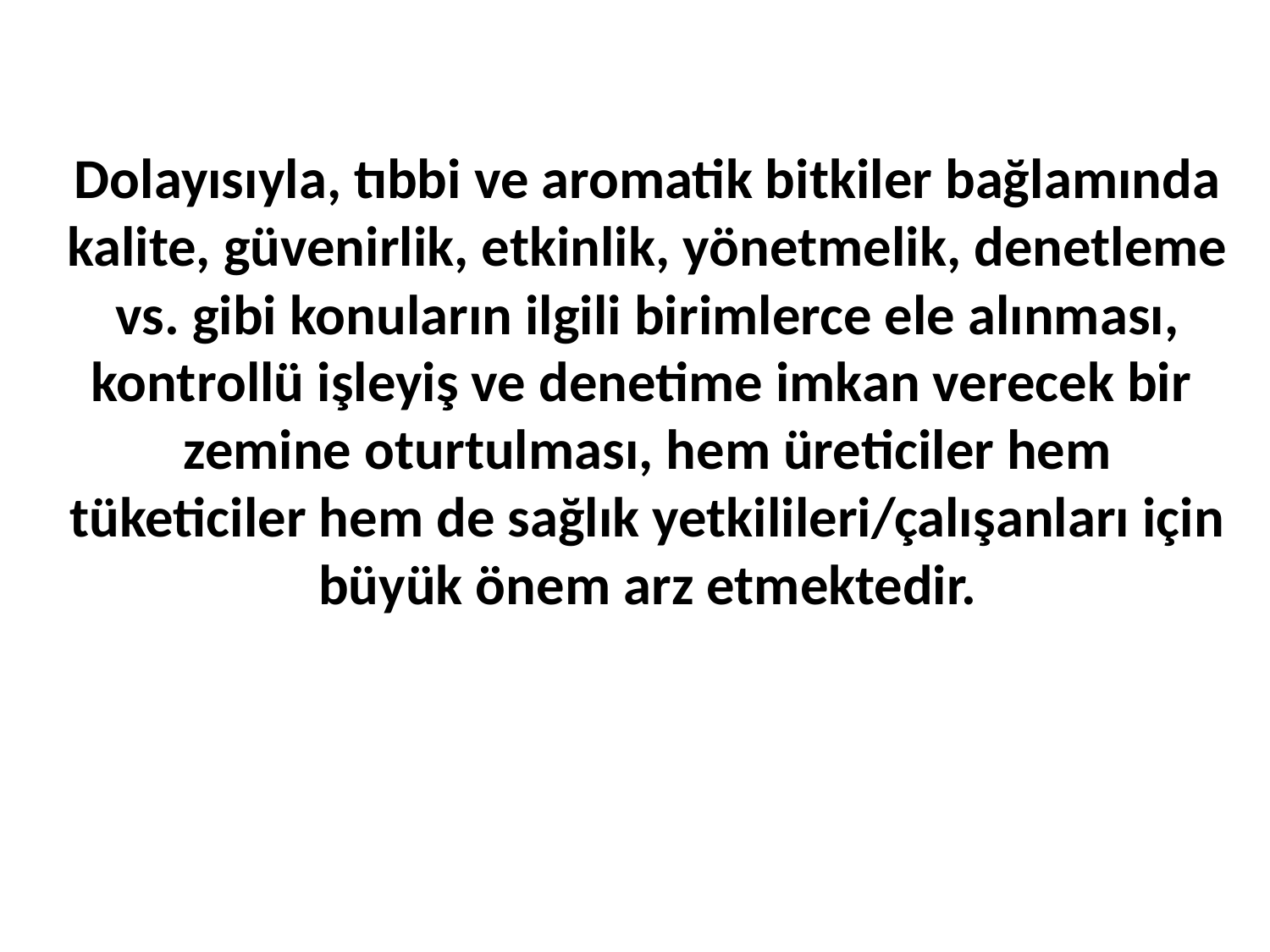

Dolayısıyla, tıbbi ve aromatik bitkiler bağlamında kalite, güvenirlik, etkinlik, yönetmelik, denetleme vs. gibi konuların ilgili birimlerce ele alınması, kontrollü işleyiş ve denetime imkan verecek bir  zemine oturtulması, hem üreticiler hem tüketiciler hem de sağlık yetkilileri/çalışanları için büyük önem arz etmektedir.